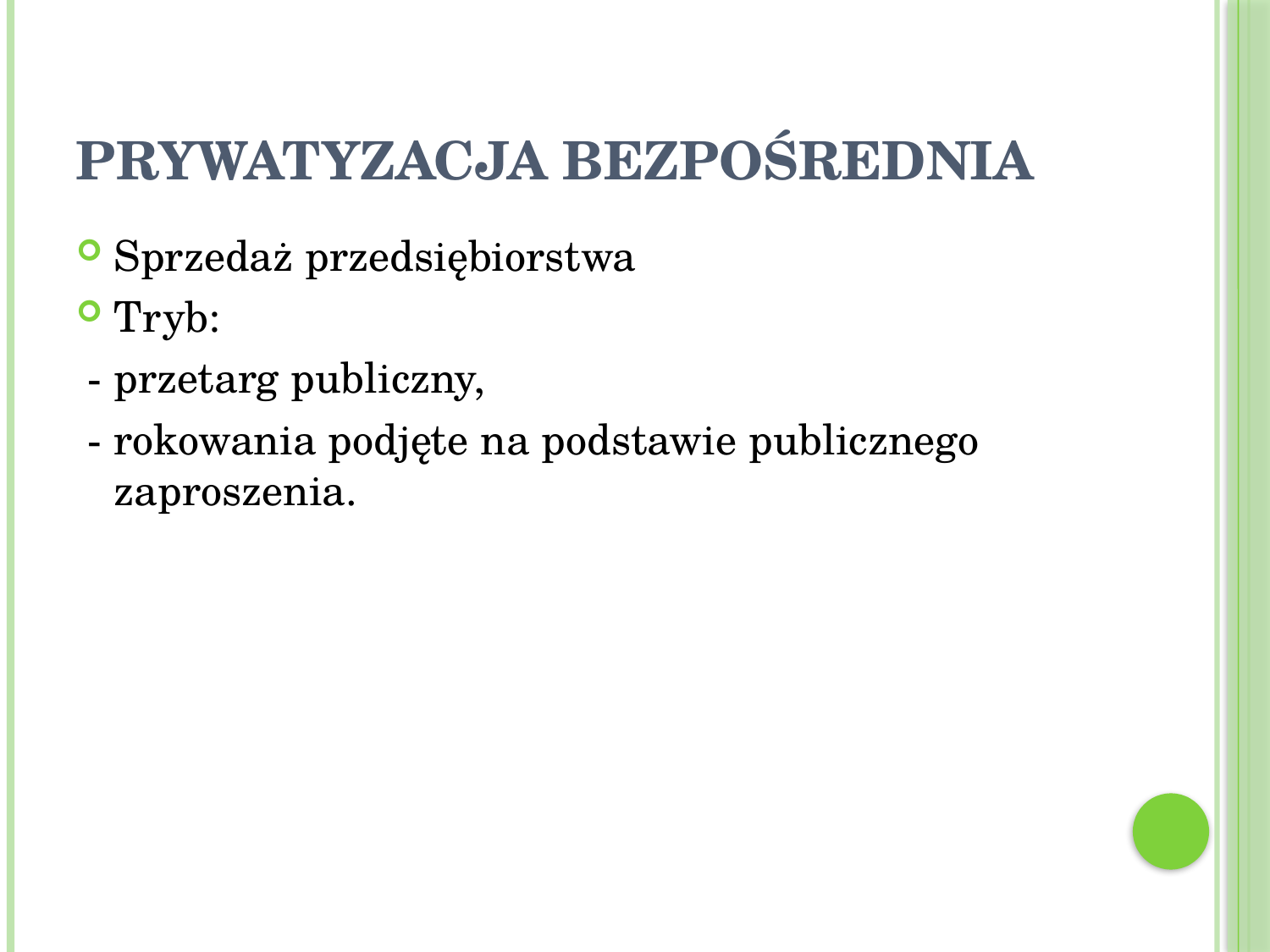

# Prywatyzacja bezpośrednia
Sprzedaż przedsiębiorstwa
Tryb:
 - przetarg publiczny,
 - rokowania podjęte na podstawie publicznego zaproszenia.